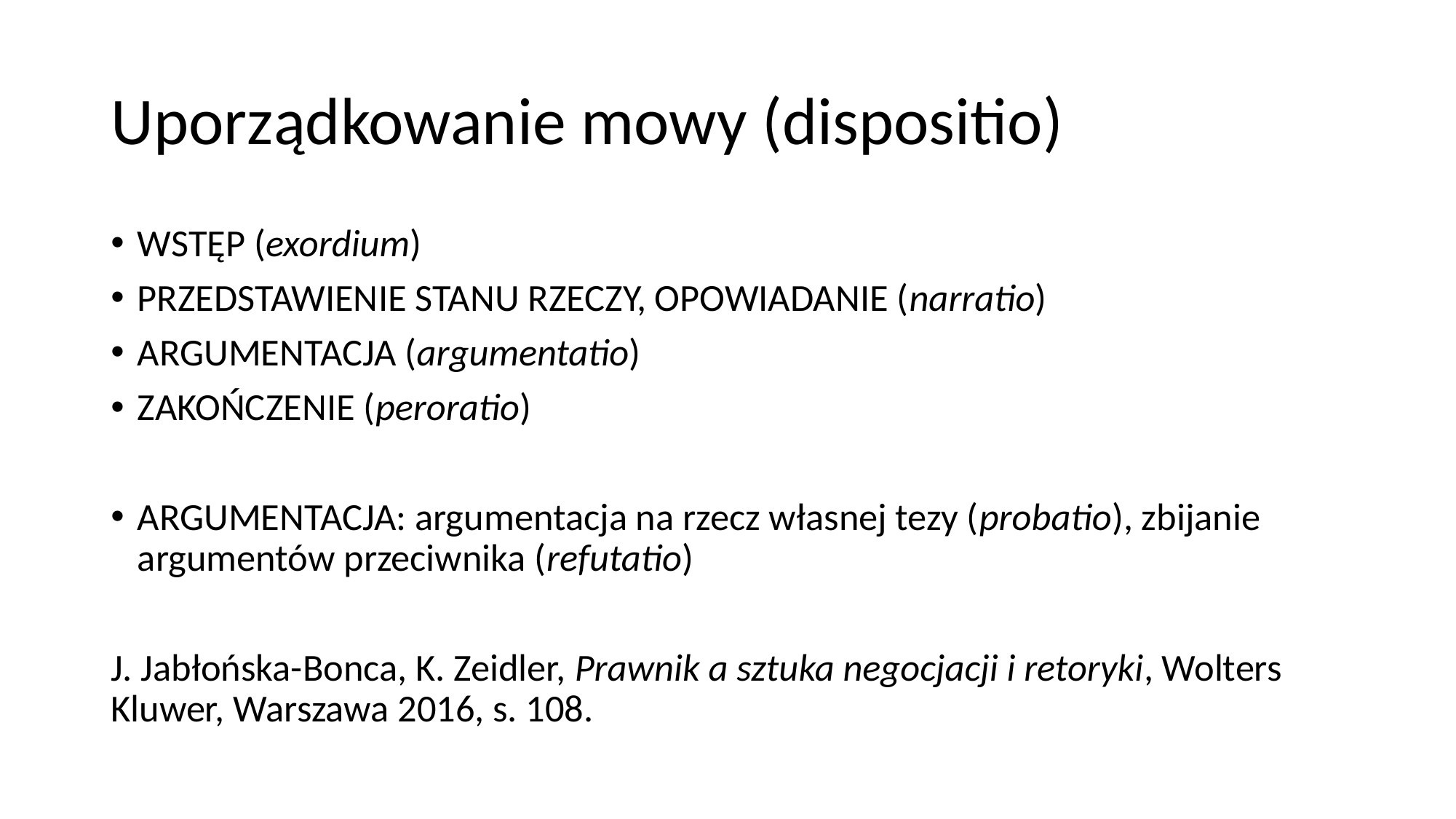

# Uporządkowanie mowy (dispositio)
WSTĘP (exordium)
PRZEDSTAWIENIE STANU RZECZY, OPOWIADANIE (narratio)
ARGUMENTACJA (argumentatio)
ZAKOŃCZENIE (peroratio)

ARGUMENTACJA: argumentacja na rzecz własnej tezy (probatio), zbijanie argumentów przeciwnika (refutatio)

J. Jabłońska-Bonca, K. Zeidler, Prawnik a sztuka negocjacji i retoryki, Wolters Kluwer, Warszawa 2016, s. 108.